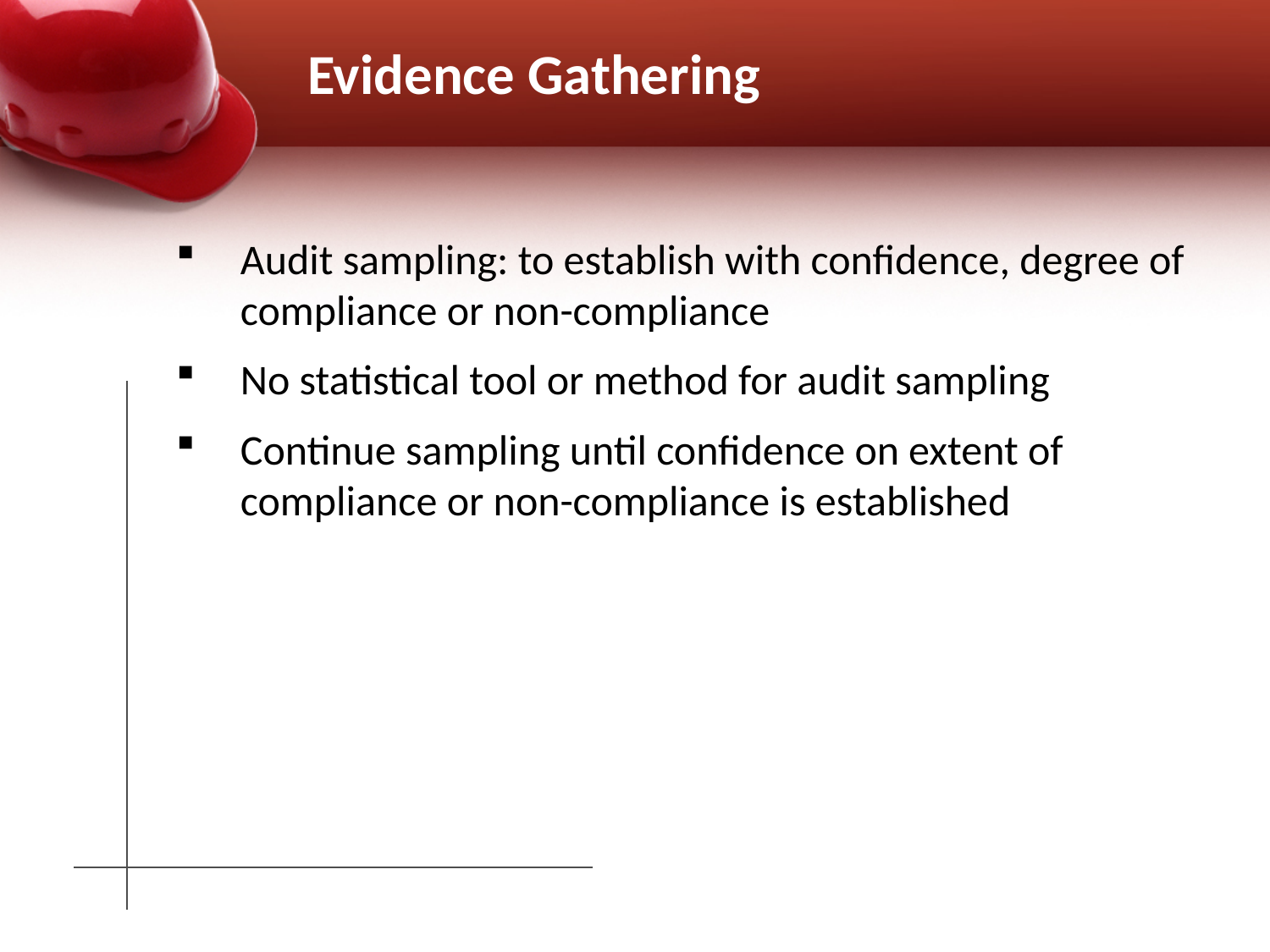

# Evidence Gathering
Audit sampling: to establish with confidence, degree of compliance or non-compliance
No statistical tool or method for audit sampling
Continue sampling until confidence on extent of compliance or non-compliance is established